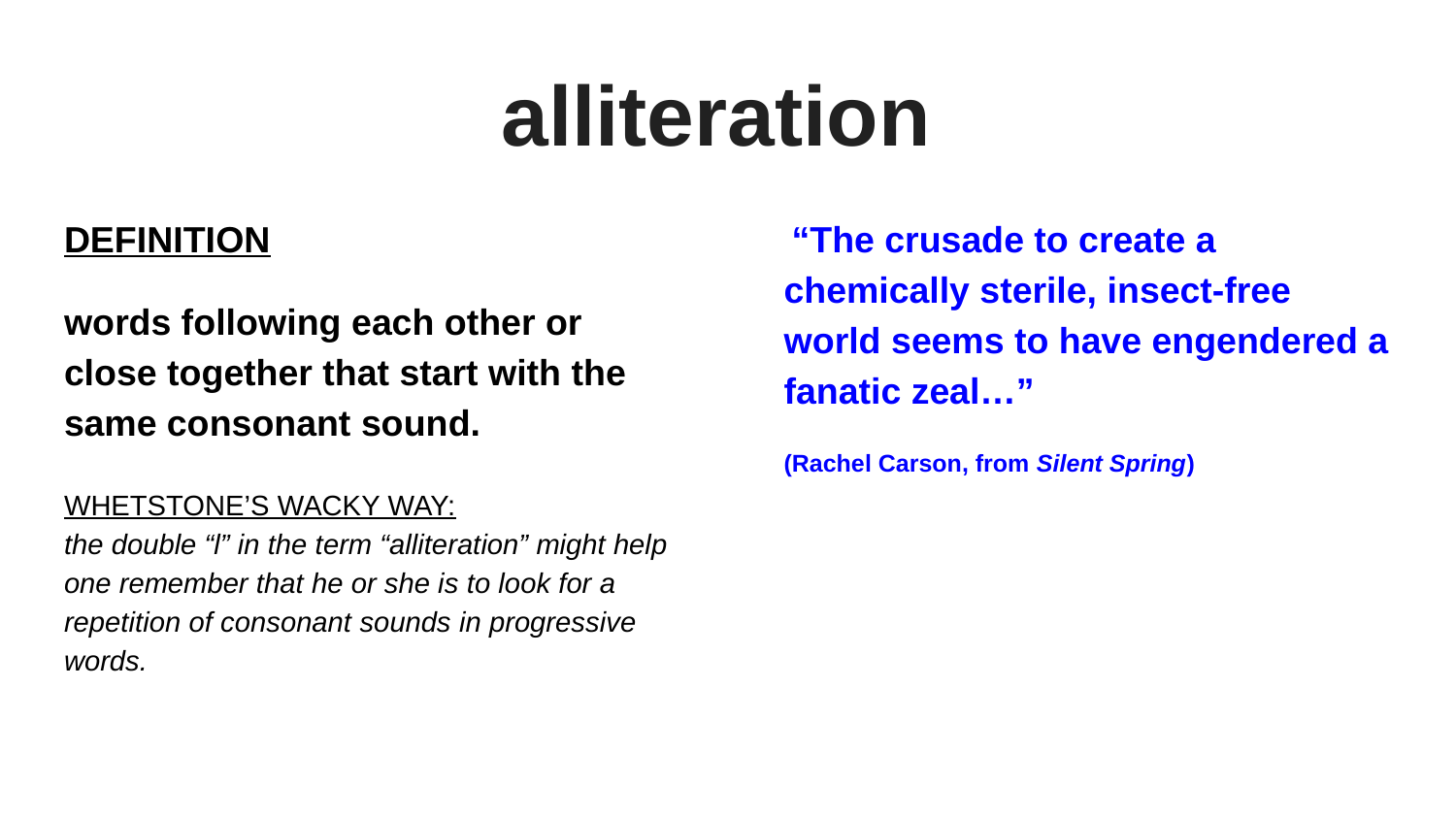

# alliteration
  “The crusade to create a chemically sterile, insect-free world seems to have engendered a fanatic zeal…”
(Rachel Carson, from Silent Spring)

DEFINITION
words following each other or close together that start with the same consonant sound.

WHETSTONE’S WACKY WAY:
the double “l” in the term “alliteration” might help one remember that he or she is to look for a repetition of consonant sounds in progressive words.